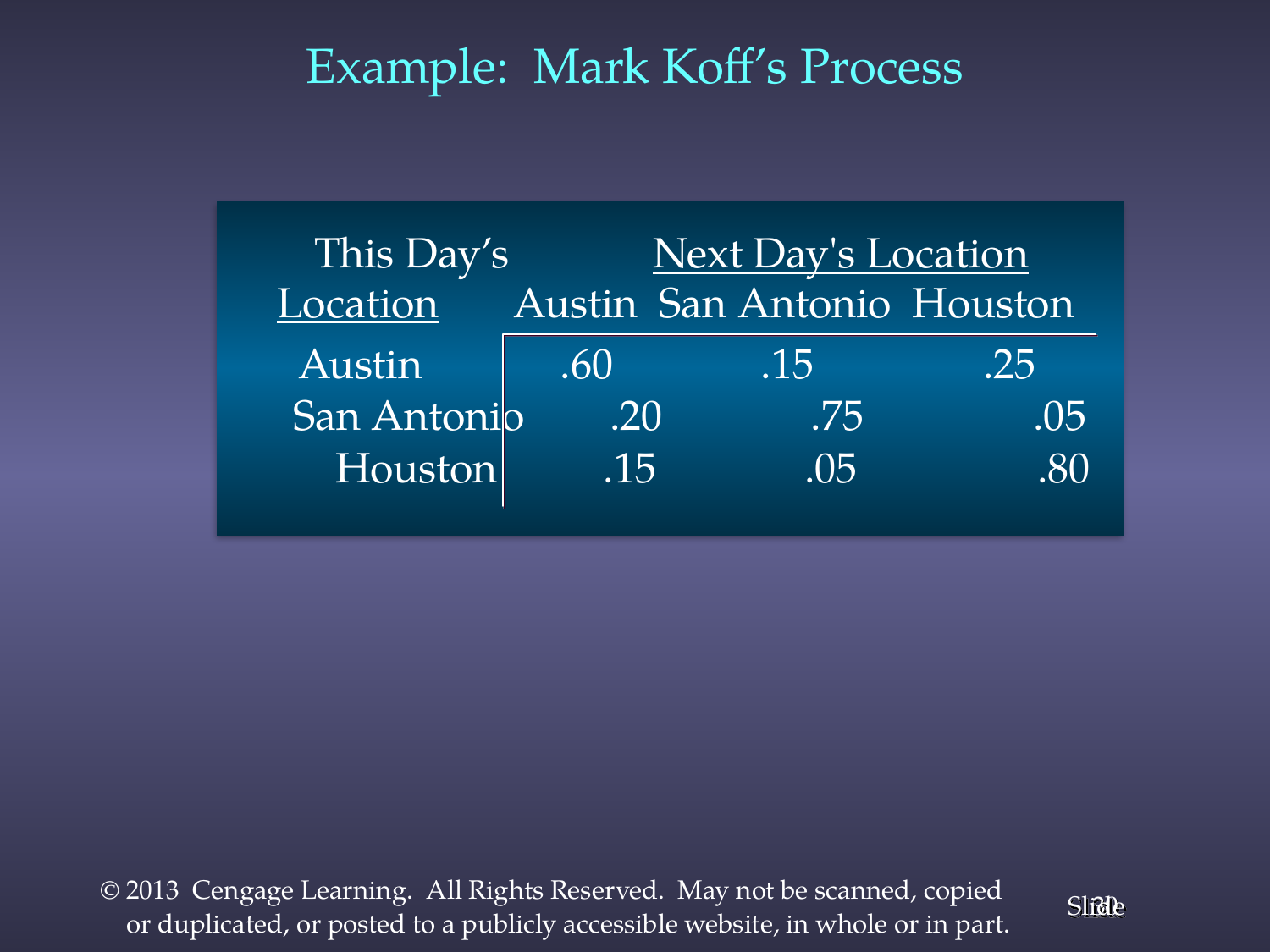

Example:  Mark Koff’s Process

		     This Day’s	             Next Day's Location
                  Location       Austin  San Antonio  Houston

                    Austin             .60              .15                .25

           	   San Antonio        .20              .75                .05

		       Houston          .15              .05                 .80